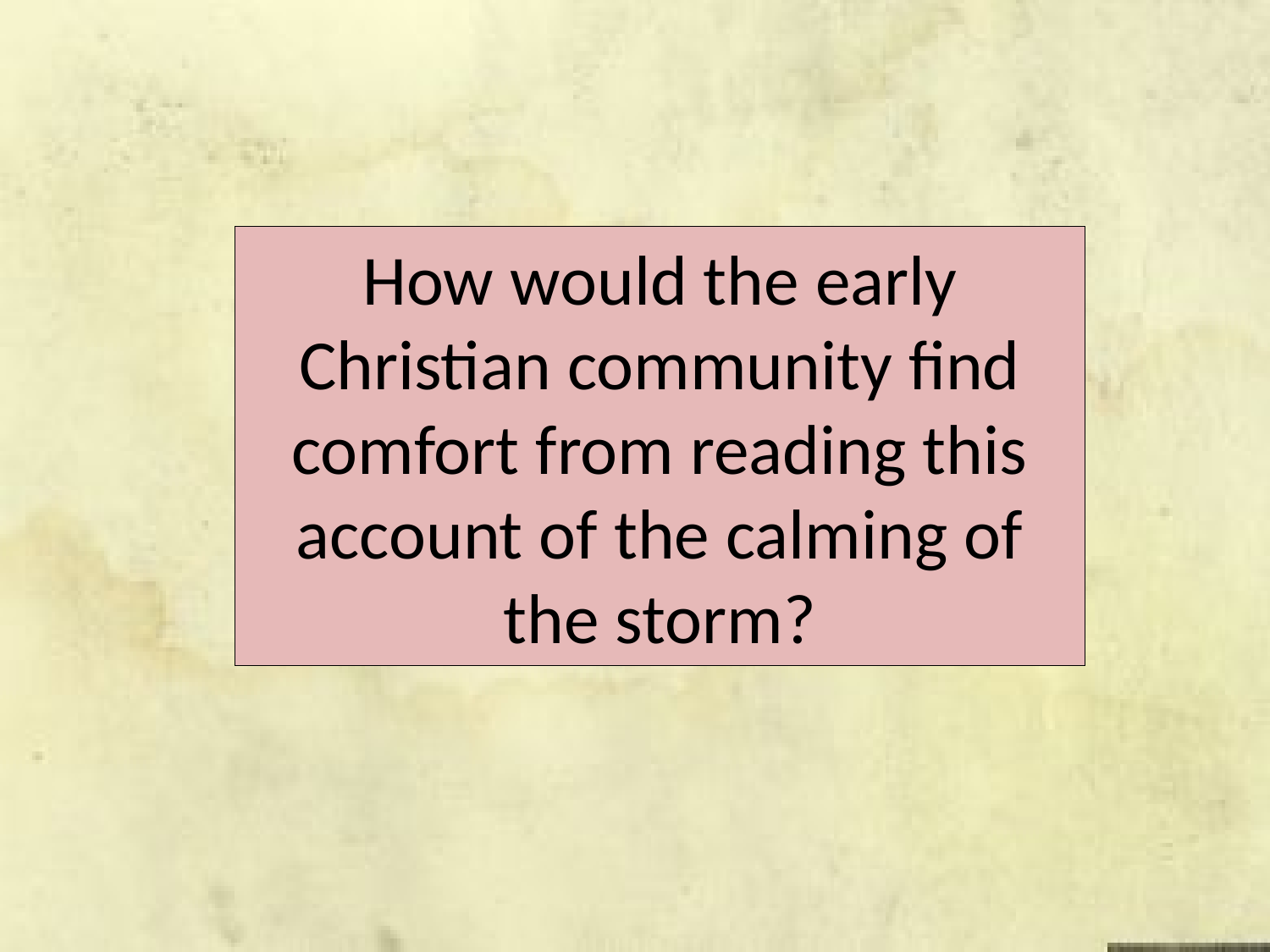

# How would the early Christian community find comfort from reading this account of the calming of the storm?